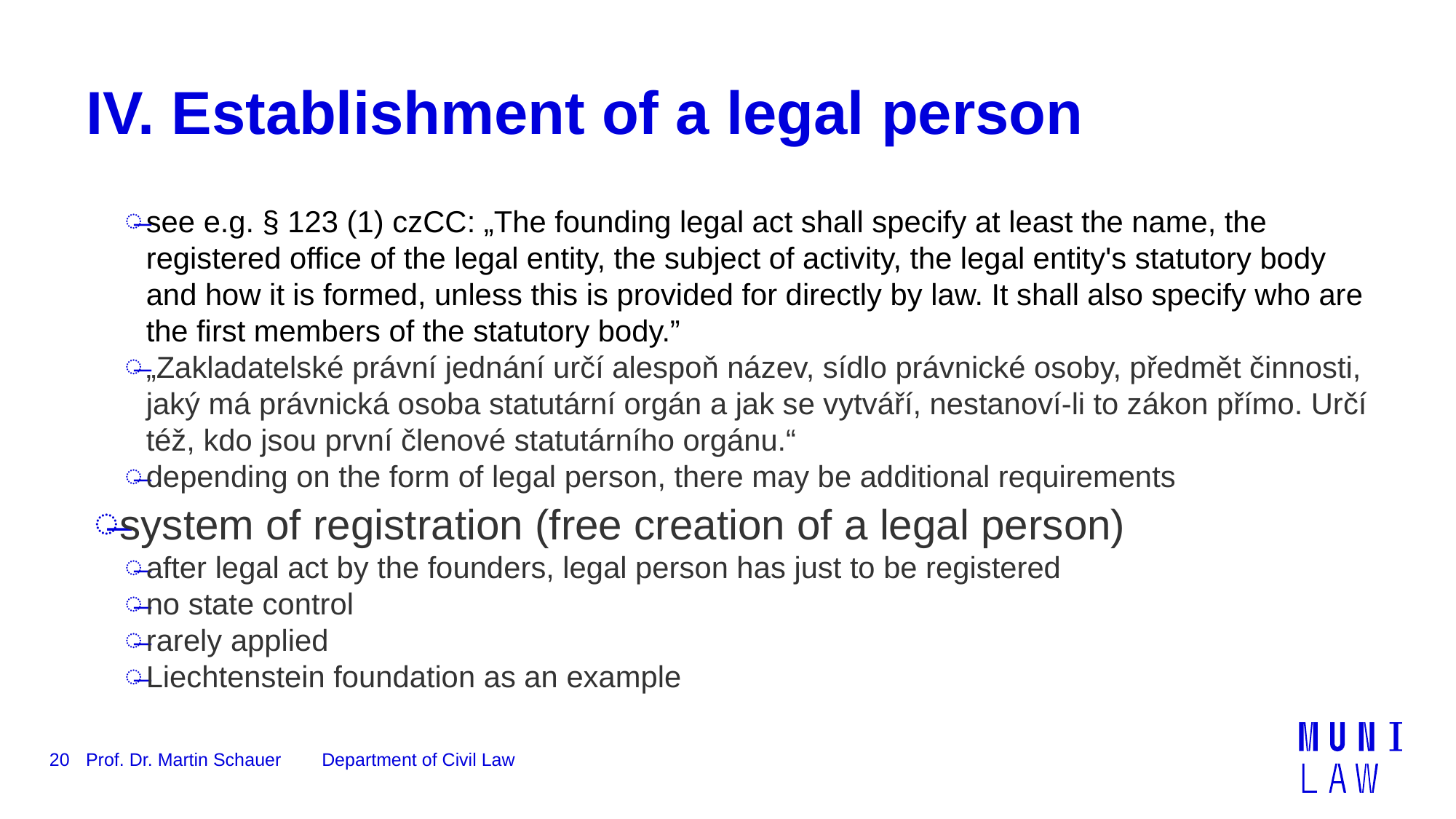

# IV. Establishment of a legal person
see e.g. § 123 (1) czCC: „The founding legal act shall specify at least the name, the registered office of the legal entity, the subject of activity, the legal entity's statutory body and how it is formed, unless this is provided for directly by law. It shall also specify who are the first members of the statutory body.”
„Zakladatelské právní jednání určí alespoň název, sídlo právnické osoby, předmět činnosti, jaký má právnická osoba statutární orgán a jak se vytváří, nestanoví-li to zákon přímo. Určí též, kdo jsou první členové statutárního orgánu.“
depending on the form of legal person, there may be additional requirements
system of registration (free creation of a legal person)
after legal act by the founders, legal person has just to be registered
no state control
rarely applied
Liechtenstein foundation as an example
20
Prof. Dr. Martin Schauer        Department of Civil Law